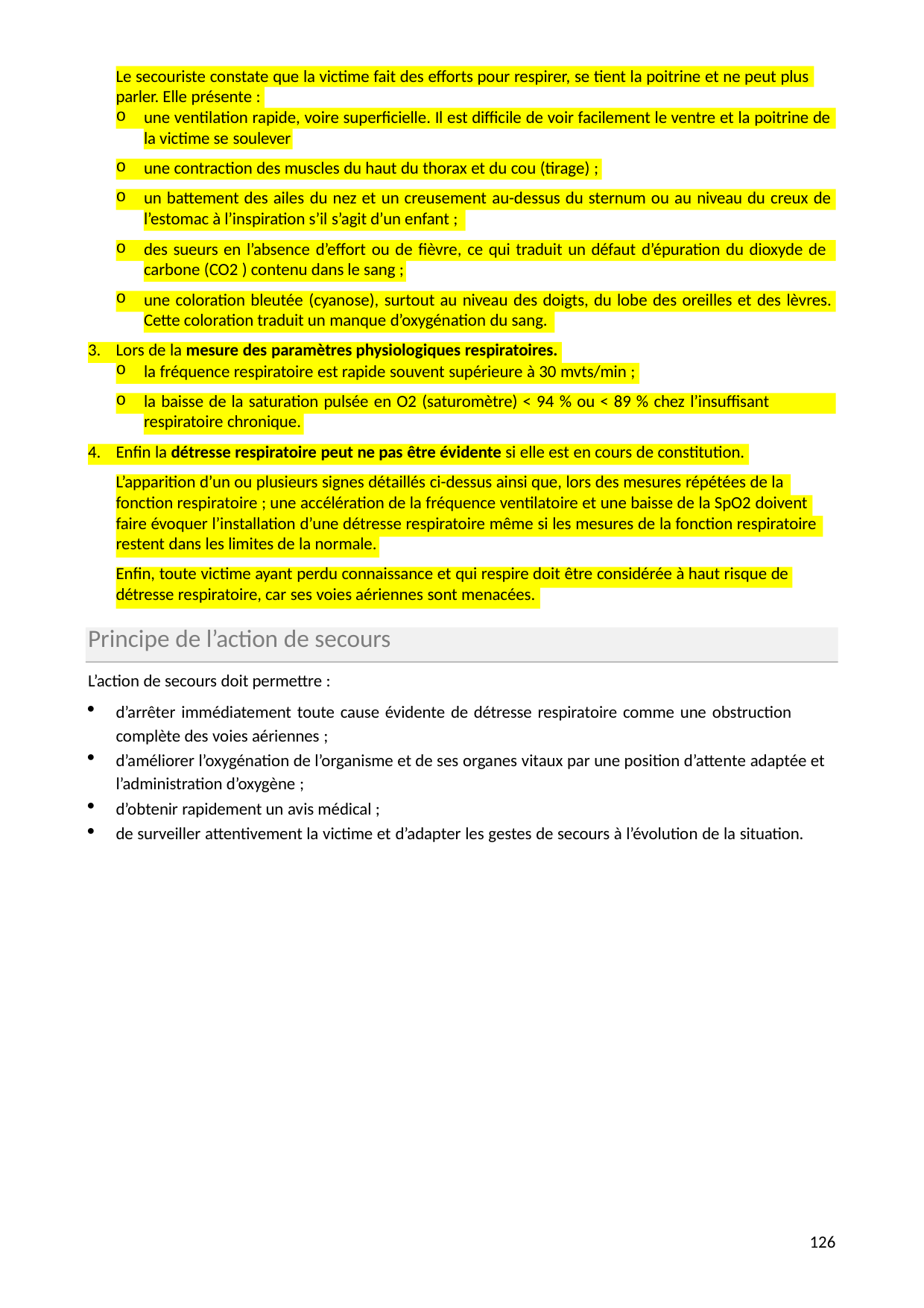

Le secouriste constate que la victime fait des efforts pour respirer, se tient la poitrine et ne peut plus  parler. Elle présente :
une ventilation rapide, voire superficielle. Il est difficile de voir facilement le ventre et la poitrine de  la victime se soulever
une contraction des muscles du haut du thorax et du cou (tirage) ;
un battement des ailes du nez et un creusement au-dessus du sternum ou au niveau du creux de  l’estomac à l’inspiration s’il s’agit d’un enfant ;
des sueurs en l’absence d’effort ou de fièvre, ce qui traduit un défaut d’épuration du dioxyde de  carbone (CO2 ) contenu dans le sang ;
une coloration bleutée (cyanose), surtout au niveau des doigts, du lobe des oreilles et des lèvres.  Cette coloration traduit un manque d’oxygénation du sang.
Lors de la mesure des paramètres physiologiques respiratoires.
la fréquence respiratoire est rapide souvent supérieure à 30 mvts/min ;
la baisse de la saturation pulsée en O2 (saturomètre) < 94 % ou < 89 % chez l’insuffisant  respiratoire chronique.
Enfin la détresse respiratoire peut ne pas être évidente si elle est en cours de constitution.
L’apparition d’un ou plusieurs signes détaillés ci-dessus ainsi que, lors des mesures répétées de la  fonction respiratoire ; une accélération de la fréquence ventilatoire et une baisse de la SpO2 doivent  faire évoquer l’installation d’une détresse respiratoire même si les mesures de la fonction respiratoire  restent dans les limites de la normale.
Enfin, toute victime ayant perdu connaissance et qui respire doit être considérée à haut risque de  détresse respiratoire, car ses voies aériennes sont menacées.

Principe de l’action de secours
L’action de secours doit permettre :
d’arrêter immédiatement toute cause évidente de détresse respiratoire comme une obstruction  complète des voies aériennes ;
d’améliorer l’oxygénation de l’organisme et de ses organes vitaux par une position d’attente adaptée et  l’administration d’oxygène ;
d’obtenir rapidement un avis médical ;
de surveiller attentivement la victime et d’adapter les gestes de secours à l’évolution de la situation.

126